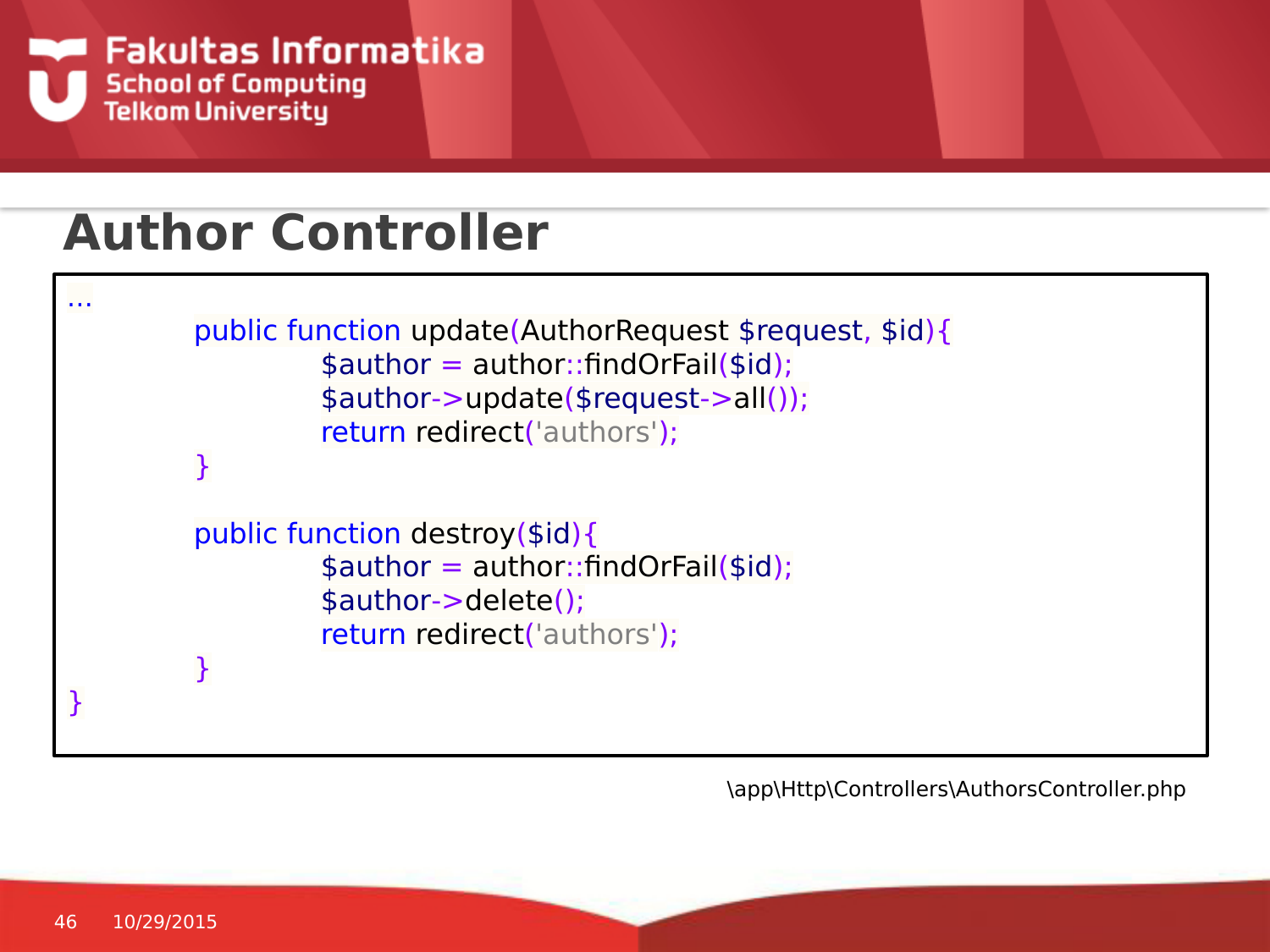

# Author Controller
…
	public function update(AuthorRequest $request, $id){
		$author = author::findOrFail($id);
		$author->update($request->all());
		return redirect('authors');
	}

	public function destroy($id){
		$author = author::findOrFail($id);
		$author->delete();
		return redirect('authors');
	}
}

\app\Http\Controllers\AuthorsController.php

46
10/29/2015